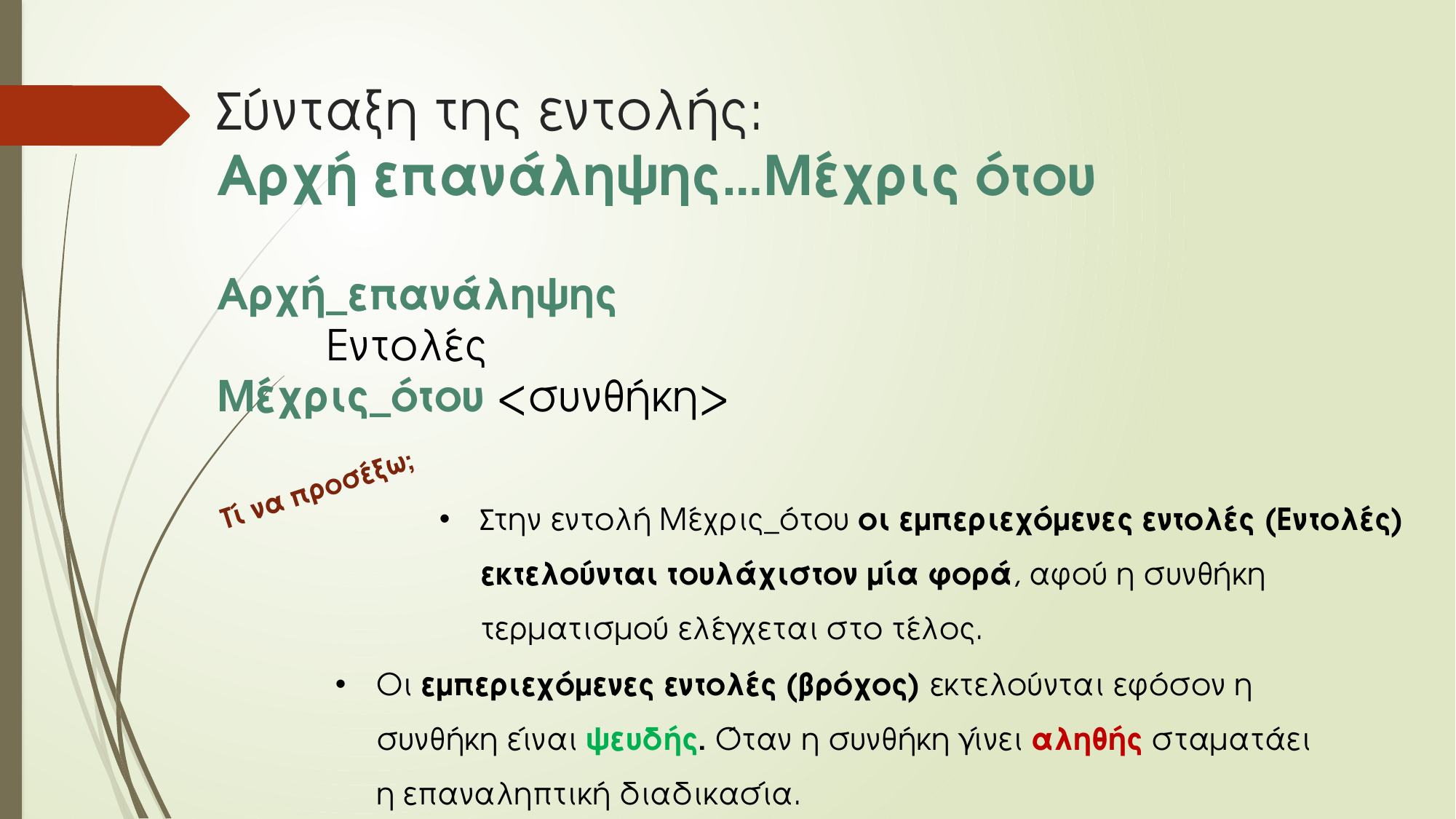

Σύνταξη της εντολής:
Αρχή επανάληψης…Μέχρις ότου

Αρχή_επανάληψης
	Εντολές
Μέχρις_ότου <συνθήκη>

Τί να προσέξω;
Στην εντολή Μέχρις_ότου οι εμπεριεχόμενες εντολές (Εντολές) εκτελούνται τουλάχιστον μία φορά, αφού η συνθήκη τερματισμού ελέγχεται στο τέλος.
Οι εμπεριεχόμενες εντολές (βρόχος) εκτελούνται εφόσον η συνθήκη είναι ψευδής. Όταν η συνθήκη γίνει αληθής σταματάει η επαναληπτική διαδικασία.